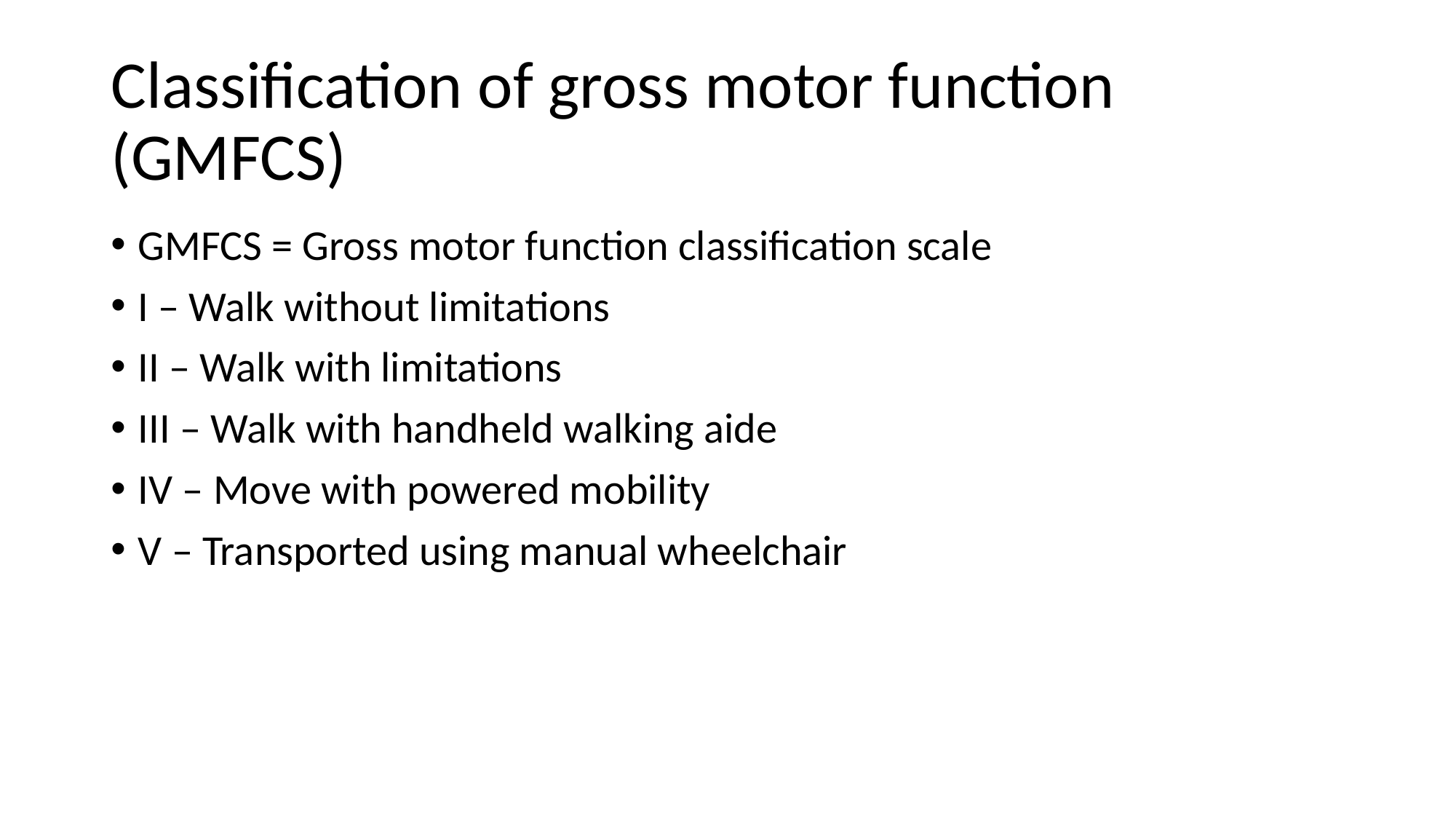

# Classification of gross motor function (GMFCS)
GMFCS = Gross motor function classification scale
I – Walk without limitations
II – Walk with limitations
III – Walk with handheld walking aide
IV – Move with powered mobility
V – Transported using manual wheelchair